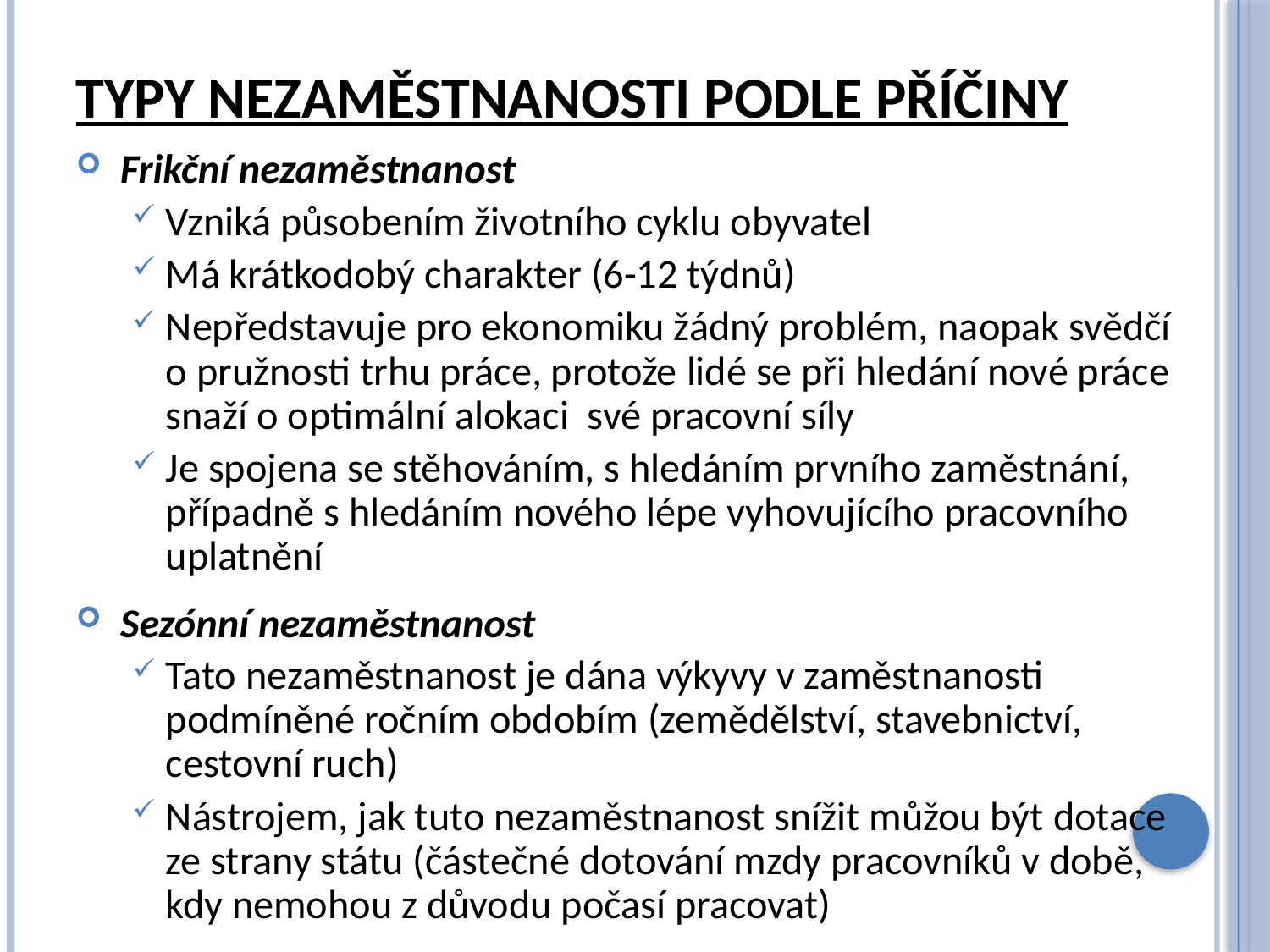

# Typy nezaměstnanosti podle příčiny
Frikční nezaměstnanost
Vzniká působením životního cyklu obyvatel
Má krátkodobý charakter (6-12 týdnů)
Nepředstavuje pro ekonomiku žádný problém, naopak svědčí o pružnosti trhu práce, protože lidé se při hledání nové práce snaží o optimální alokaci  své pracovní síly
Je spojena se stěhováním, s hledáním prvního zaměstnání, případně s hledáním nového lépe vyhovujícího pracovního uplatnění
Sezónní nezaměstnanost
Tato nezaměstnanost je dána výkyvy v zaměstnanosti podmíněné ročním obdobím (zemědělství, stavebnictví, cestovní ruch)
Nástrojem, jak tuto nezaměstnanost snížit můžou být dotace ze strany státu (částečné dotování mzdy pracovníků v době, kdy nemohou z důvodu počasí pracovat)